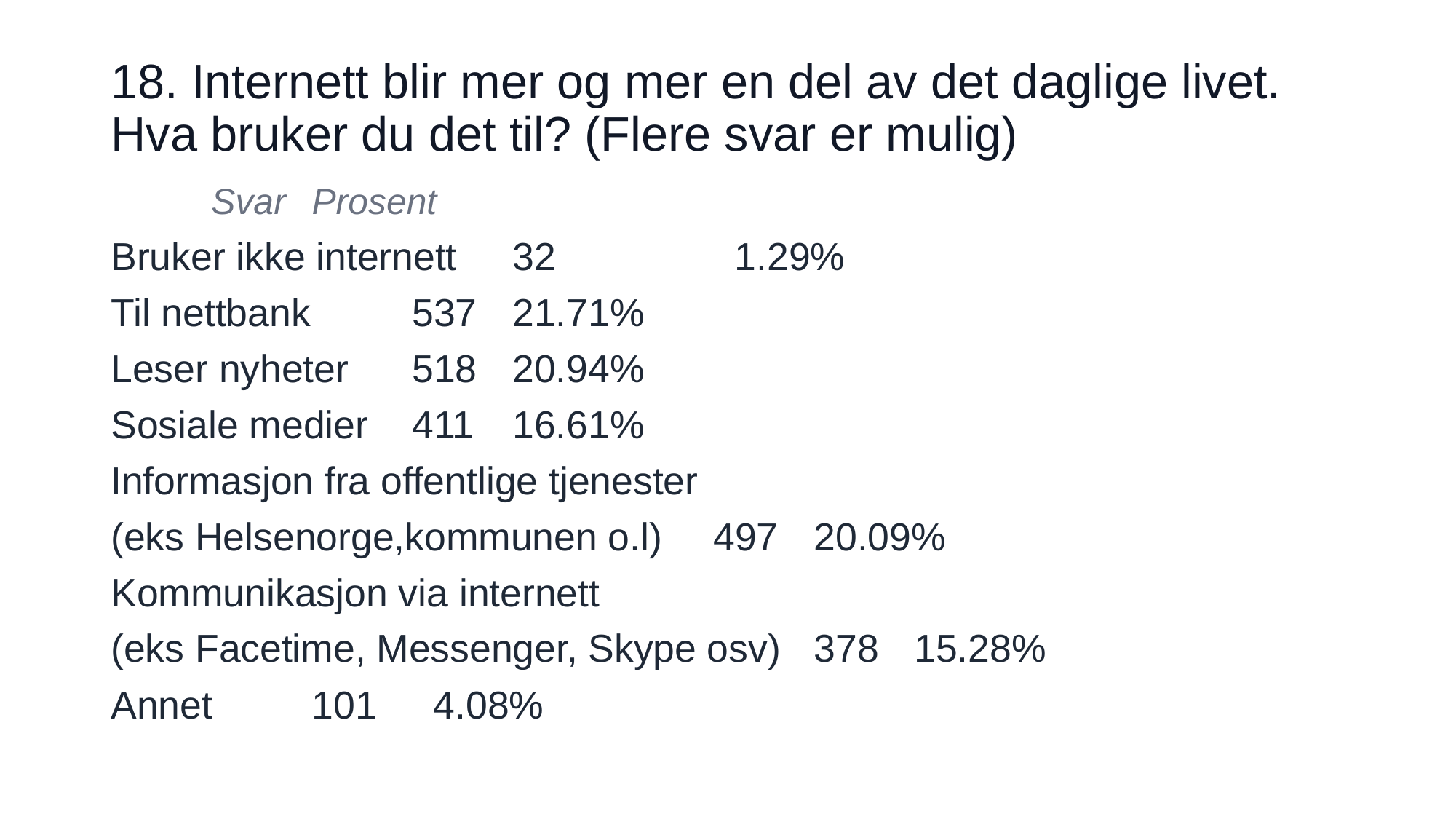

# 18. Internett blir mer og mer en del av det daglige livet. Hva bruker du det til? (Flere svar er mulig)
						Svar 		Prosent
Bruker ikke internett 			32 		  1.29%
Til nettbank 					537 		21.71%
Leser nyheter 				518 		20.94%
Sosiale medier 				411 		16.61%
Informasjon fra offentlige tjenester
(eks Helsenorge,kommunen o.l)		497 		20.09%
Kommunikasjon via internett
(eks Facetime, Messenger, Skype osv)	378 		15.28%
Annet 						101 		  4.08%